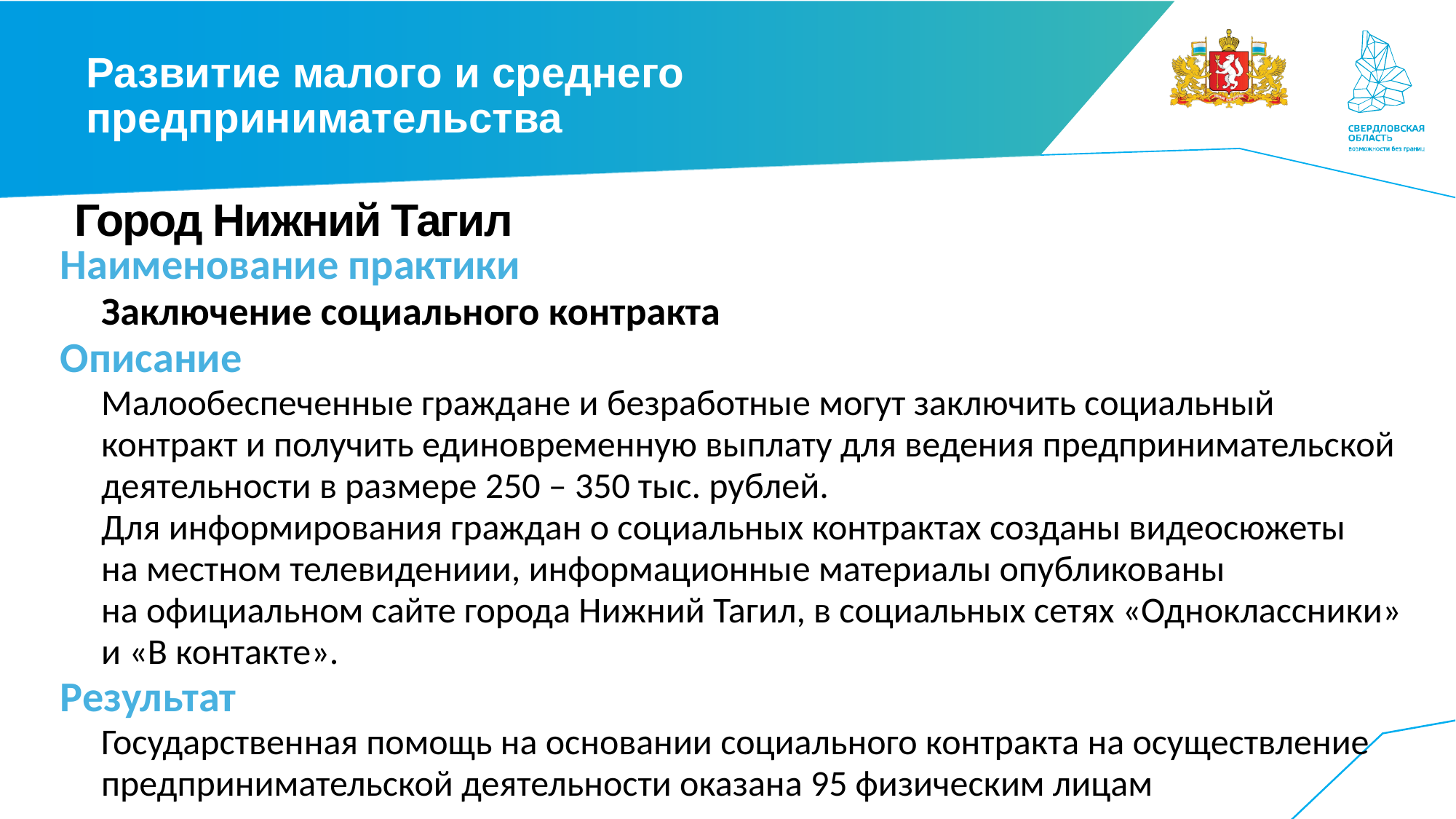

# Развитие малого и среднего предпринимательства
Город Нижний Тагил
Наименование практики
Заключение социального контракта
Описание
	Малообеспеченные граждане и безработные могут заключить социальный контракт и получить единовременную выплату для ведения предпринимательской деятельности в размере 250 – 350 тыс. рублей.
     Для информирования граждан о социальных контрактах созданы видеосюжеты
на местном телевидениии, информационные материалы опубликованы
на официальном сайте города Нижний Тагил, в социальных сетях «Одноклассники»
и «В контакте».
Результат
	Государственная помощь на основании социального контракта на осуществление предпринимательской деятельности оказана 95 физическим лицам